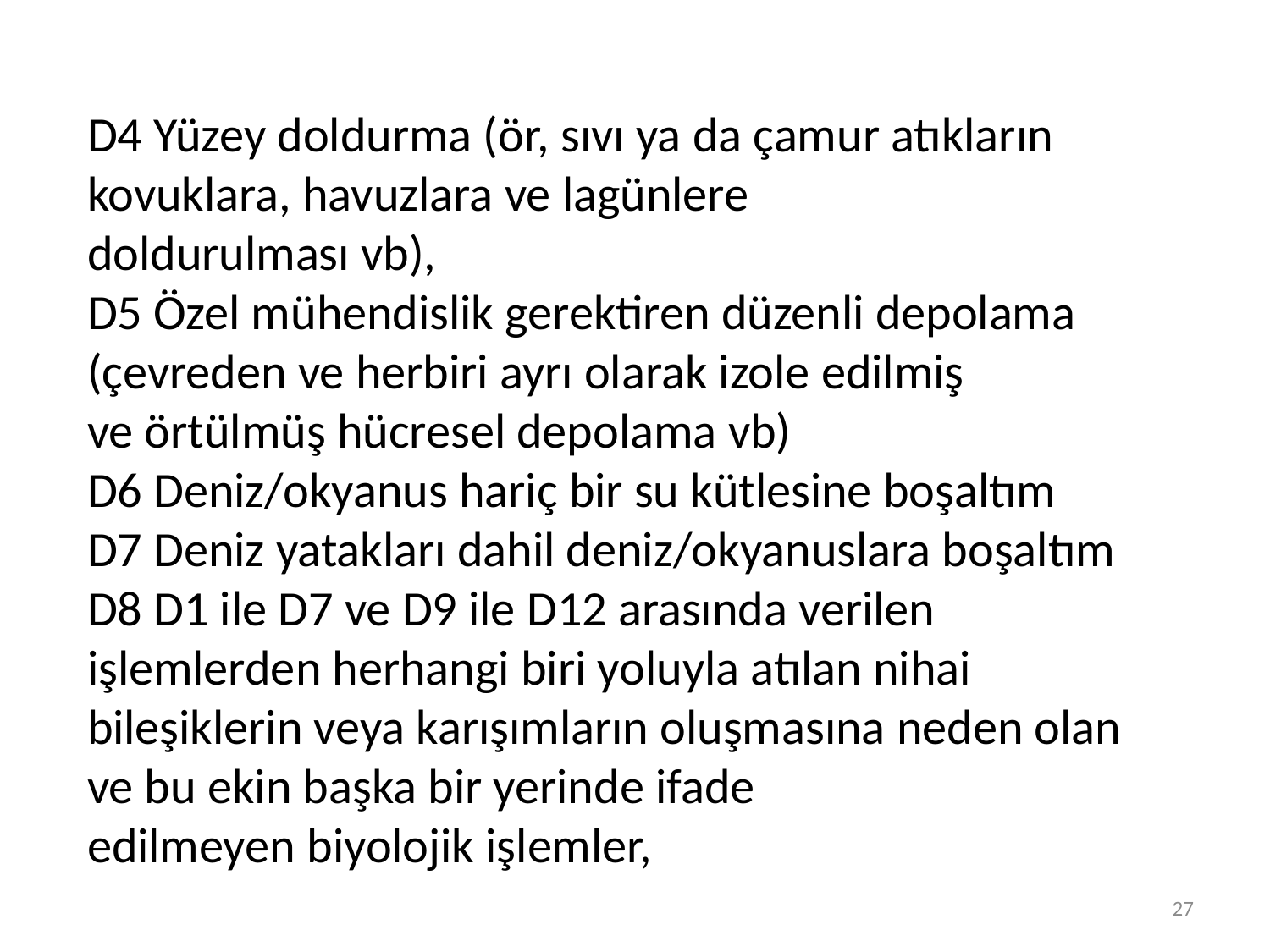

D4 Yüzey doldurma (ör, sıvı ya da çamur atıkların kovuklara, havuzlara ve lagünlere
doldurulması vb),
D5 Özel mühendislik gerektiren düzenli depolama (çevreden ve herbiri ayrı olarak izole edilmiş
ve örtülmüş hücresel depolama vb)
D6 Deniz/okyanus hariç bir su kütlesine boşaltım
D7 Deniz yatakları dahil deniz/okyanuslara boşaltım
D8 D1 ile D7 ve D9 ile D12 arasında verilen işlemlerden herhangi biri yoluyla atılan nihai
bileşiklerin veya karışımların oluşmasına neden olan ve bu ekin başka bir yerinde ifade
edilmeyen biyolojik işlemler,
27